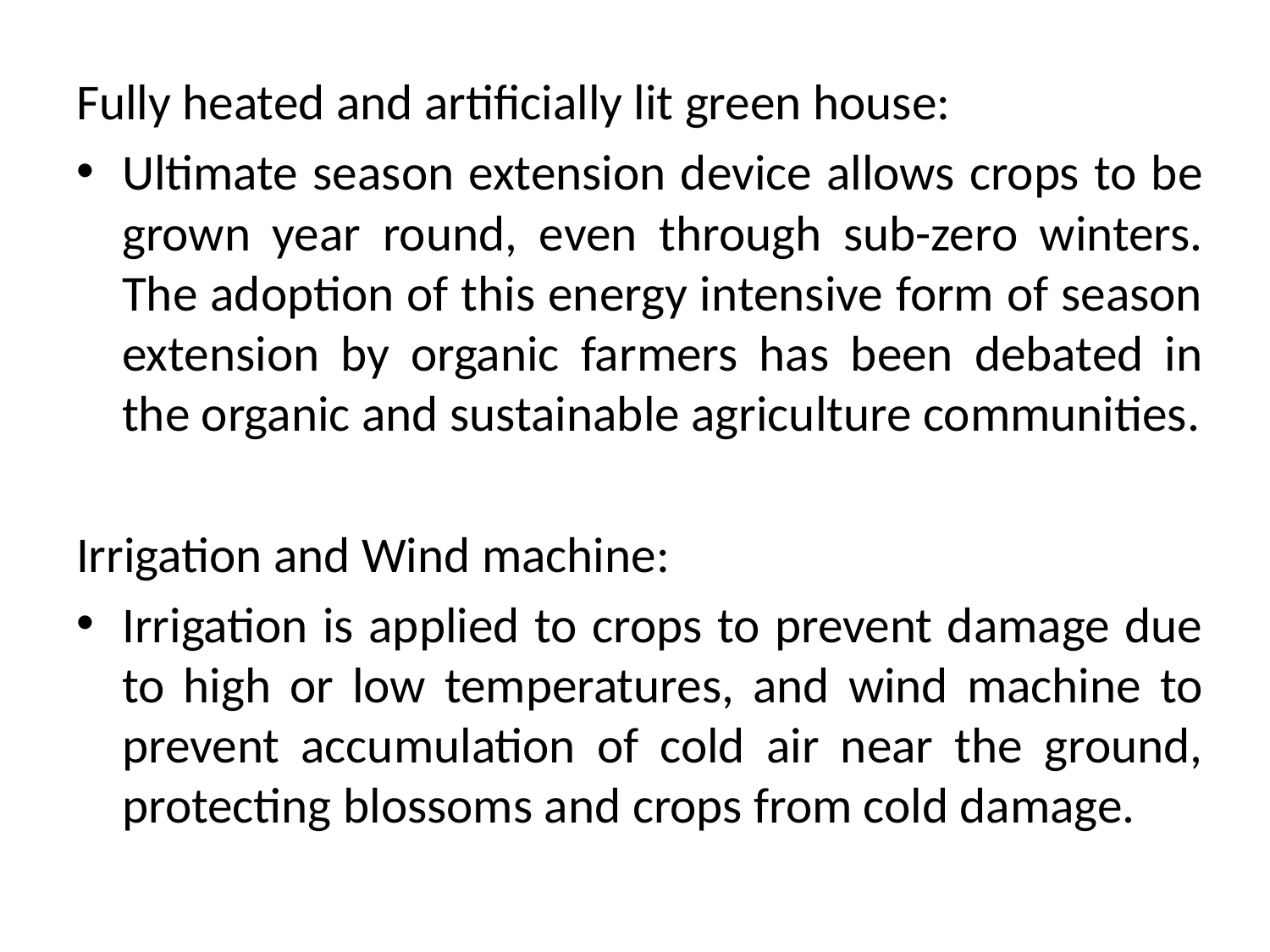

Fully heated and artificially lit green house:
Ultimate season extension device allows crops to be grown year round, even through sub-zero winters. The adoption of this energy intensive form of season extension by organic farmers has been debated in the organic and sustainable agriculture communities.

Irrigation and Wind machine:
Irrigation is applied to crops to prevent damage due to high or low temperatures, and wind machine to prevent accumulation of cold air near the ground, protecting blossoms and crops from cold damage.